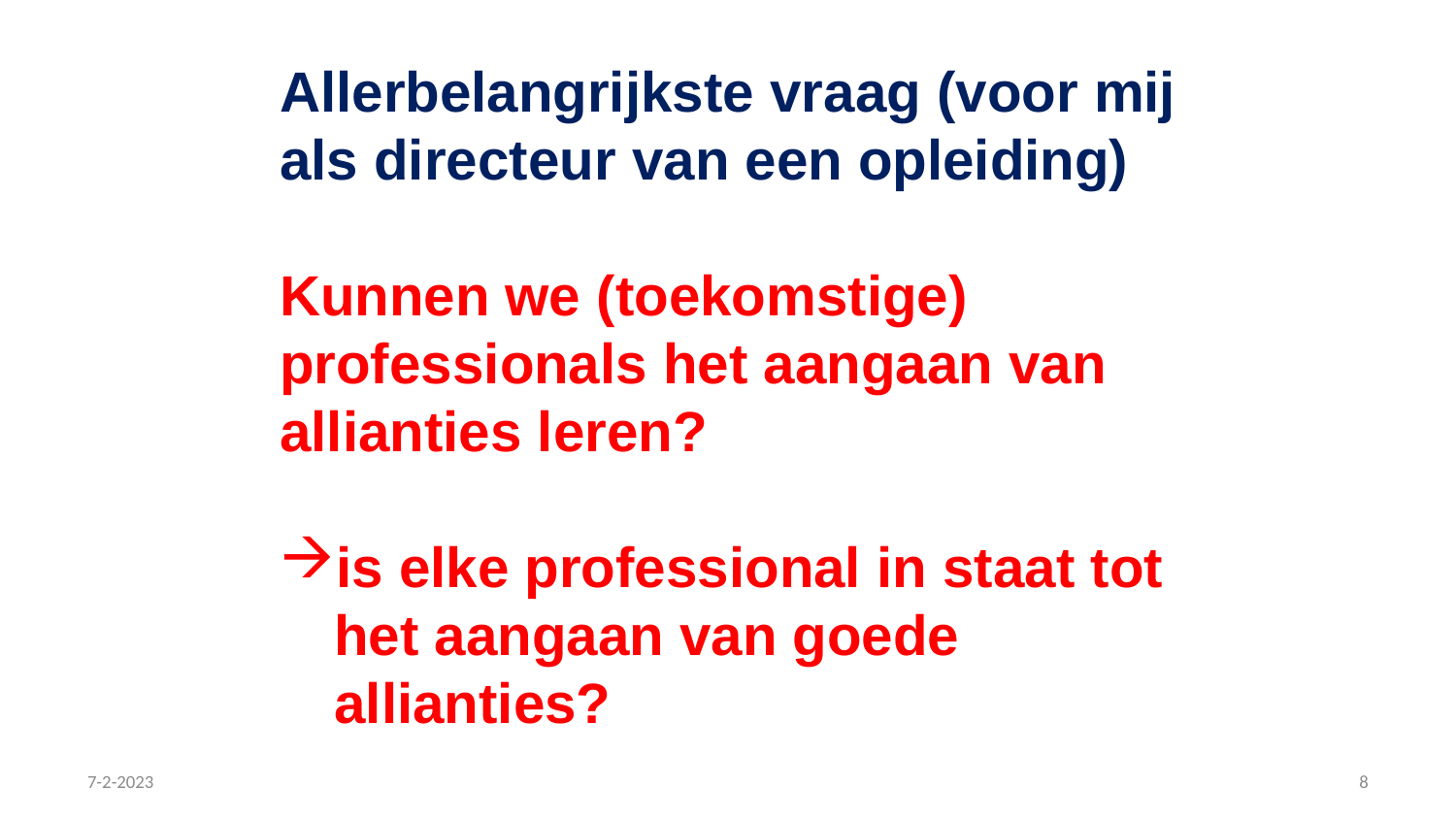

Allerbelangrijkste vraag (voor mij als directeur van een opleiding)

Kunnen we (toekomstige) professionals het aangaan van allianties leren?

is elke professional in staat tot het aangaan van goede allianties?

7-2-2023
8